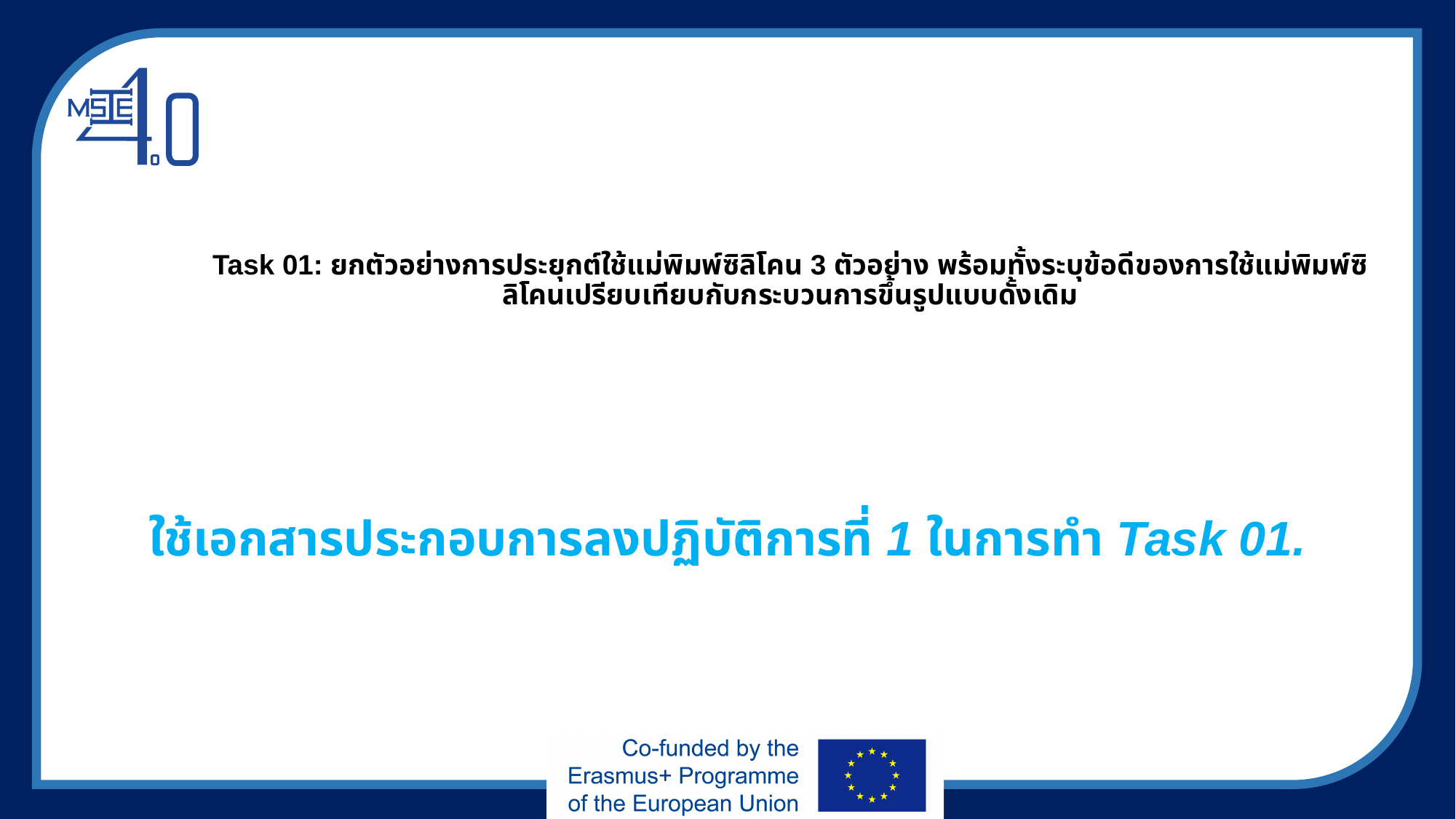

# Task 01: ยกตัวอย่างการประยุกต์ใช้แม่พิมพ์ซิลิโคน 3 ตัวอย่าง พร้อมทั้งระบุข้อดีของการใช้แม่พิมพ์ซิลิโคนเปรียบเทียบกับกระบวนการขึ้นรูปแบบดั้งเดิม
ใช้เอกสารประกอบการลงปฏิบัติการที่ 1 ในการทำ Task 01.